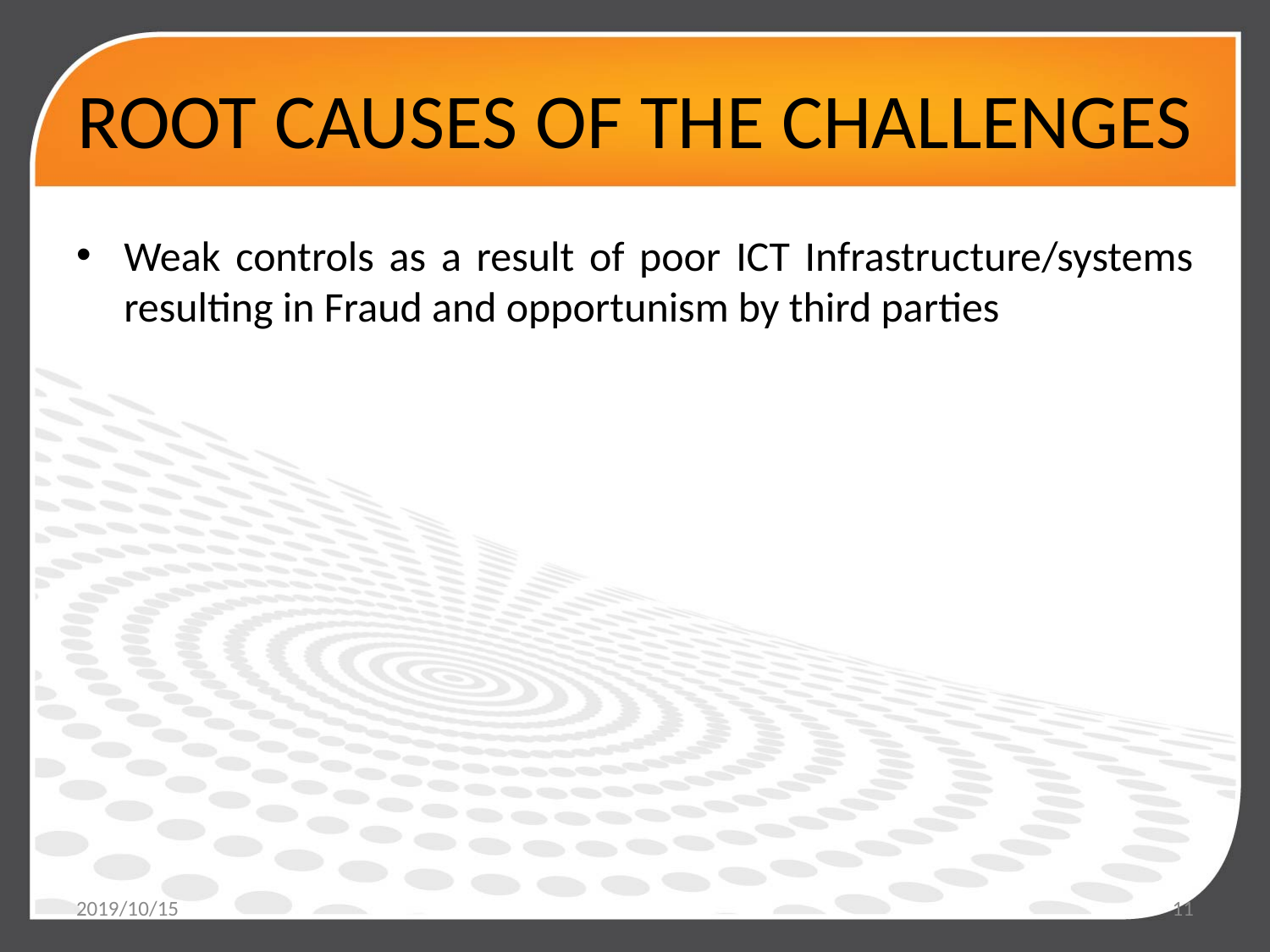

# ROOT CAUSES OF THE CHALLENGES
Weak controls as a result of poor ICT Infrastructure/systems resulting in Fraud and opportunism by third parties

2019/10/15
11